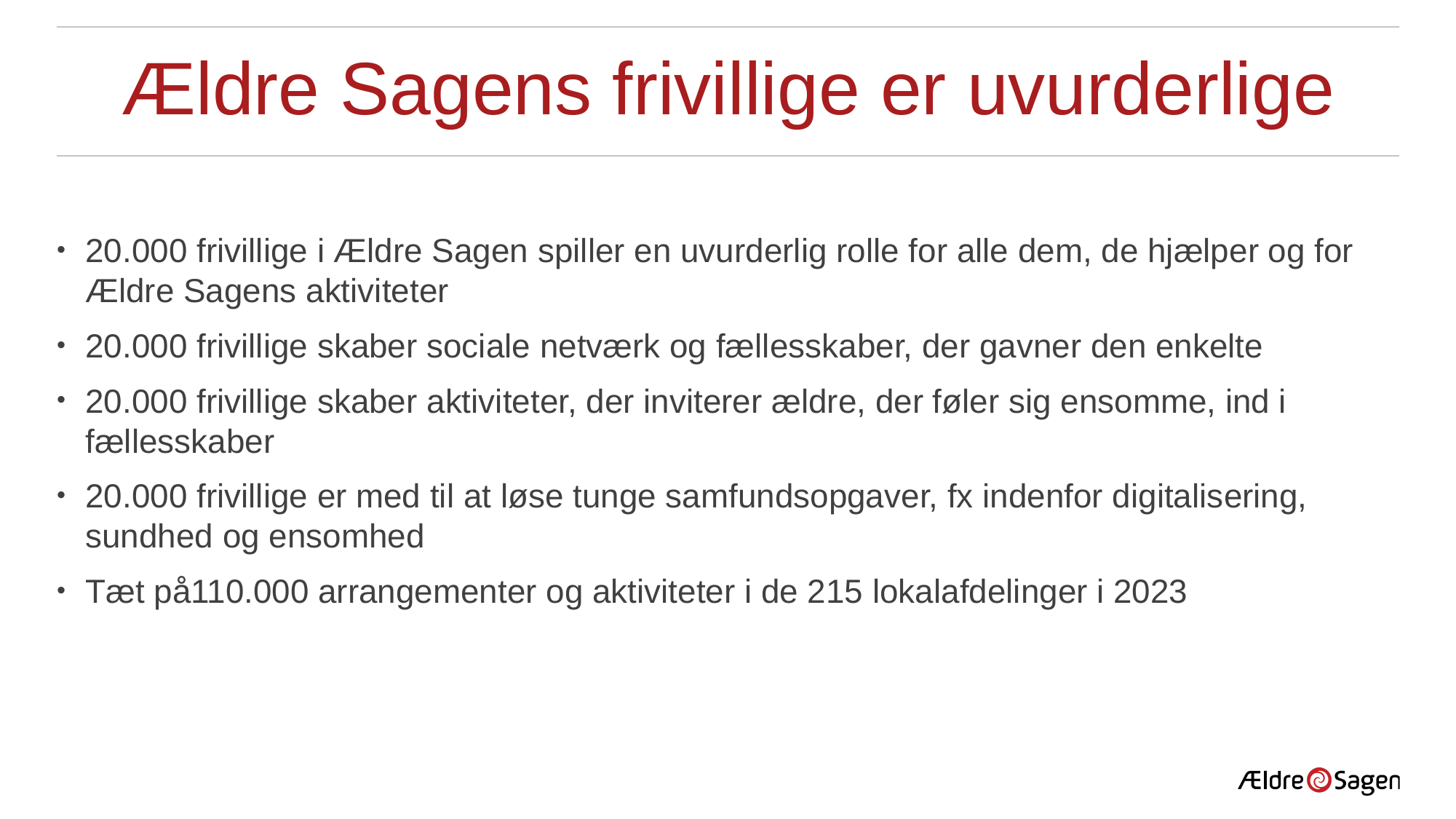

# Ældre Sagens frivillige er uvurderlige
20.000 frivillige i Ældre Sagen spiller en uvurderlig rolle for alle dem, de hjælper og for Ældre Sagens aktiviteter
20.000 frivillige skaber sociale netværk og fællesskaber, der gavner den enkelte
20.000 frivillige skaber aktiviteter, der inviterer ældre, der føler sig ensomme, ind i fællesskaber
20.000 frivillige er med til at løse tunge samfundsopgaver, fx indenfor digitalisering, sundhed og ensomhed
Tæt på110.000 arrangementer og aktiviteter i de 215 lokalafdelinger i 2023